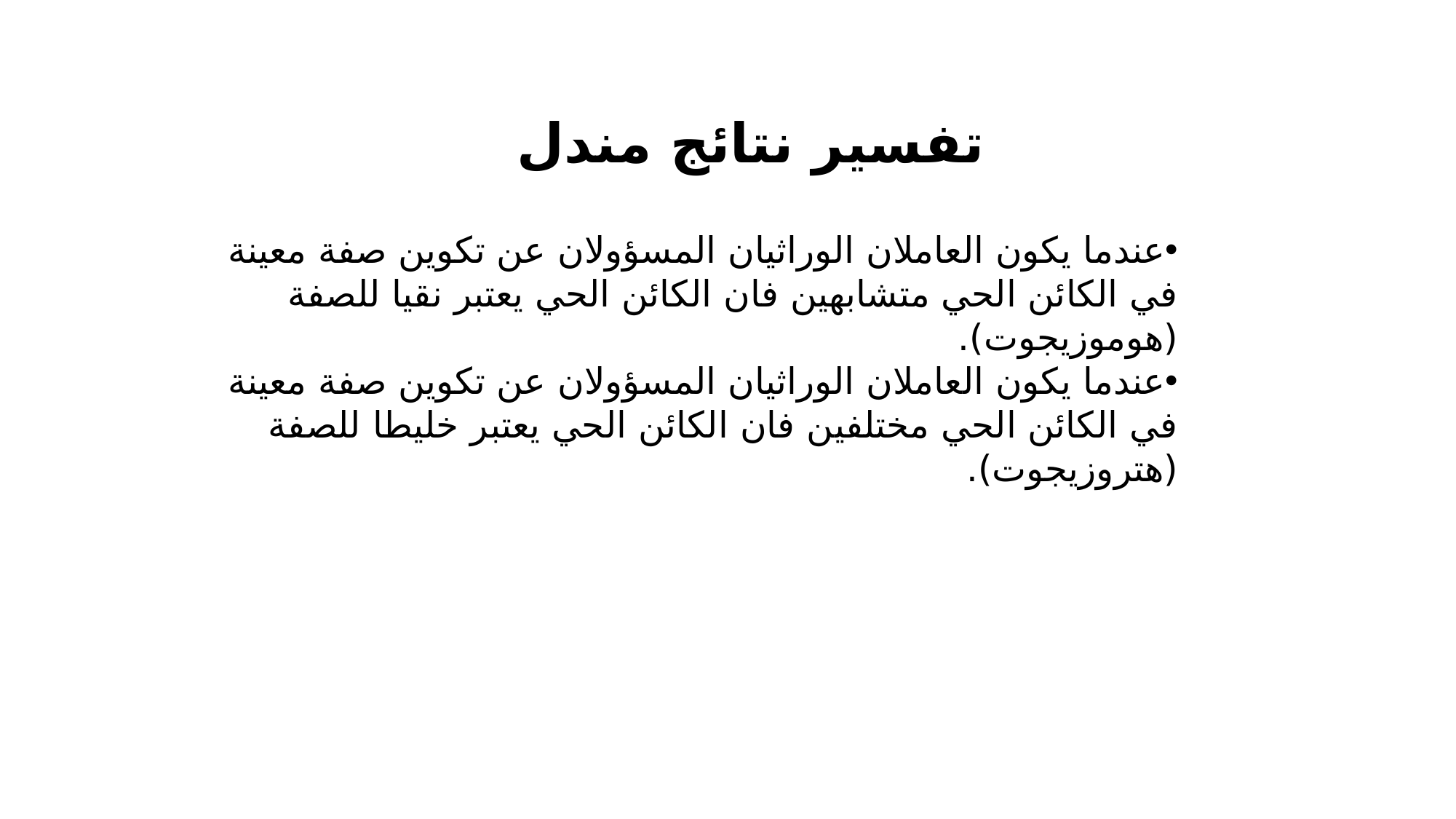

تفسير نتائج مندل
عندما يكون العاملان الوراثيان المسؤولان عن تكوين صفة معينة في الكائن الحي متشابهين فان الكائن الحي يعتبر نقيا للصفة (هوموزيجوت).
عندما يكون العاملان الوراثيان المسؤولان عن تكوين صفة معينة في الكائن الحي مختلفين فان الكائن الحي يعتبر خليطا للصفة (هتروزيجوت).